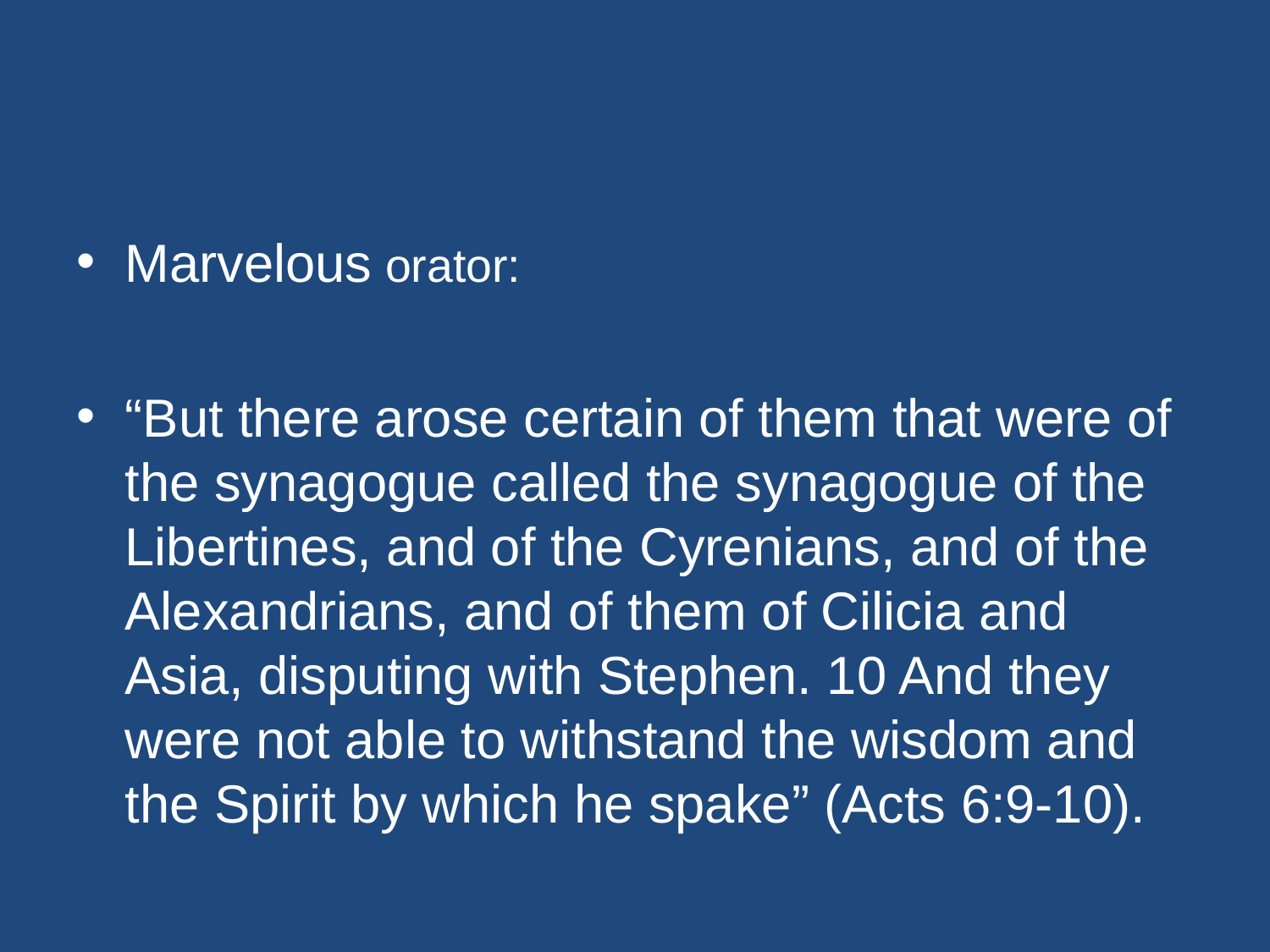

#
Marvelous orator:

“But there arose certain of them that were of the synagogue called the synagogue of the Libertines, and of the Cyrenians, and of the Alexandrians, and of them of Cilicia and Asia, disputing with Stephen. 10 And they were not able to withstand the wisdom and the Spirit by which he spake” (Acts 6:9-10).